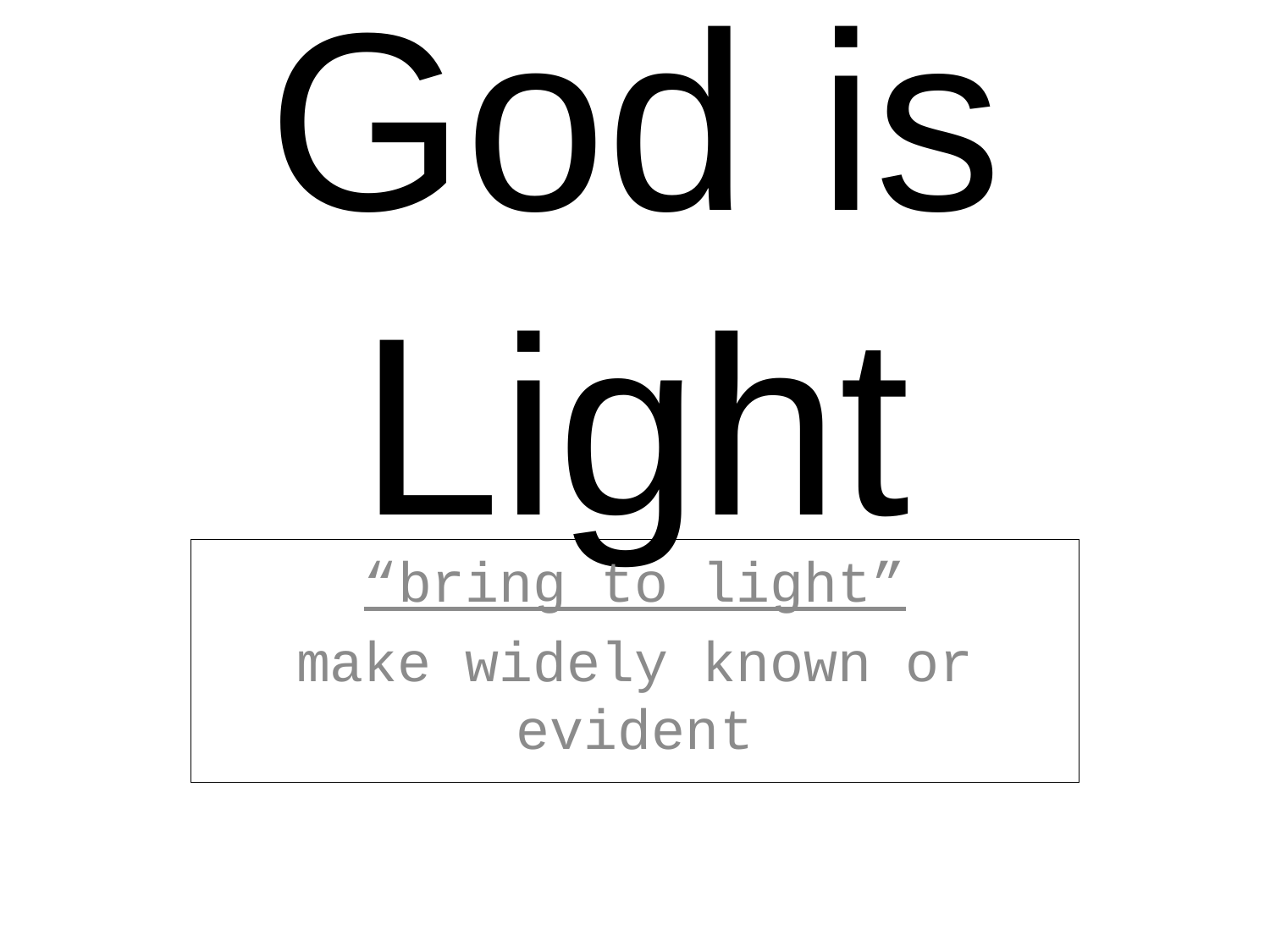

# God is Light
“bring to light”
make widely known or evident